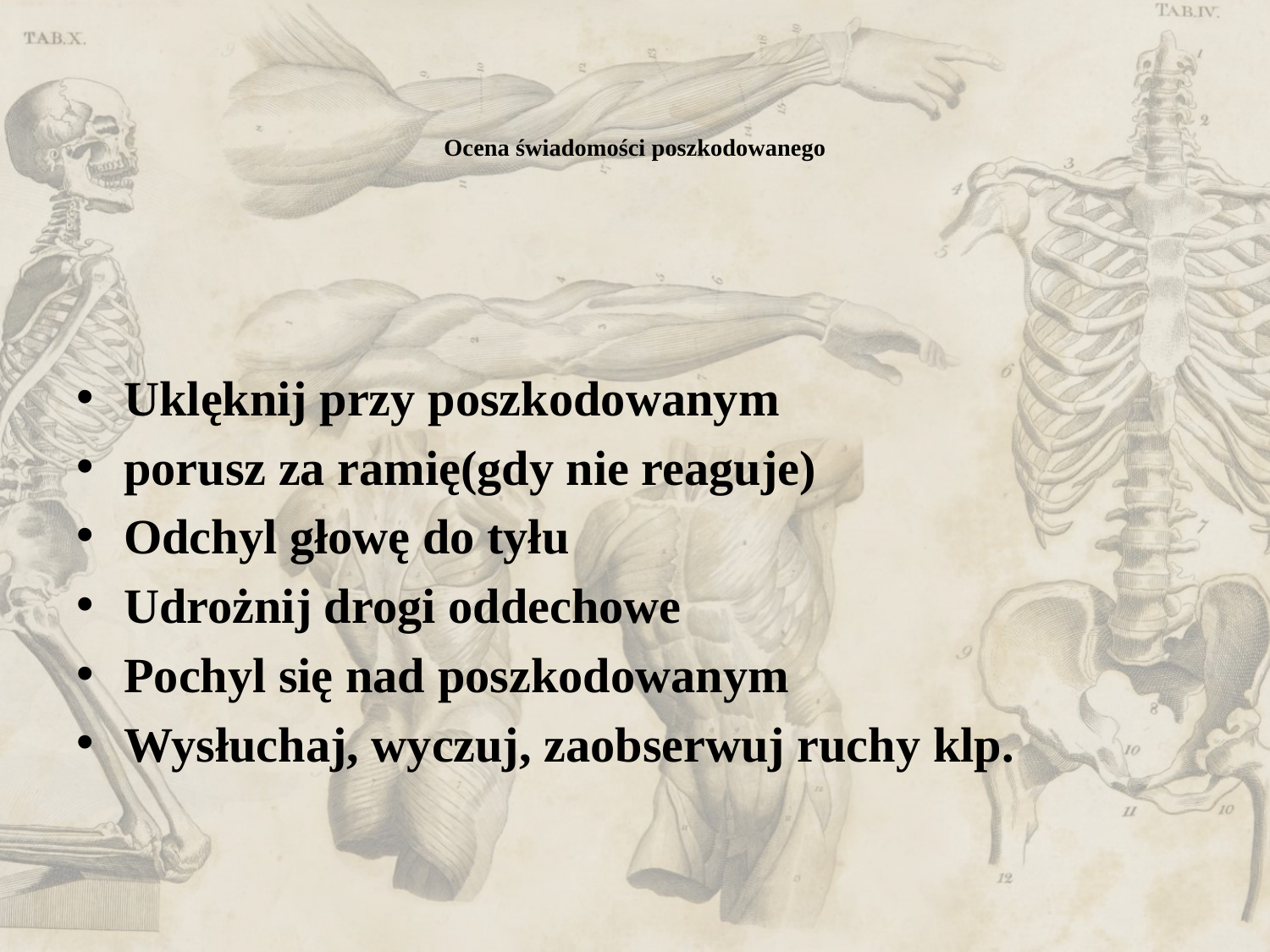

# Ocena świadomości poszkodowanego

Uklęknij przy poszkodowanym
porusz za ramię(gdy nie reaguje)
Odchyl głowę do tyłu
Udrożnij drogi oddechowe
Pochyl się nad poszkodowanym
Wysłuchaj, wyczuj, zaobserwuj ruchy klp.